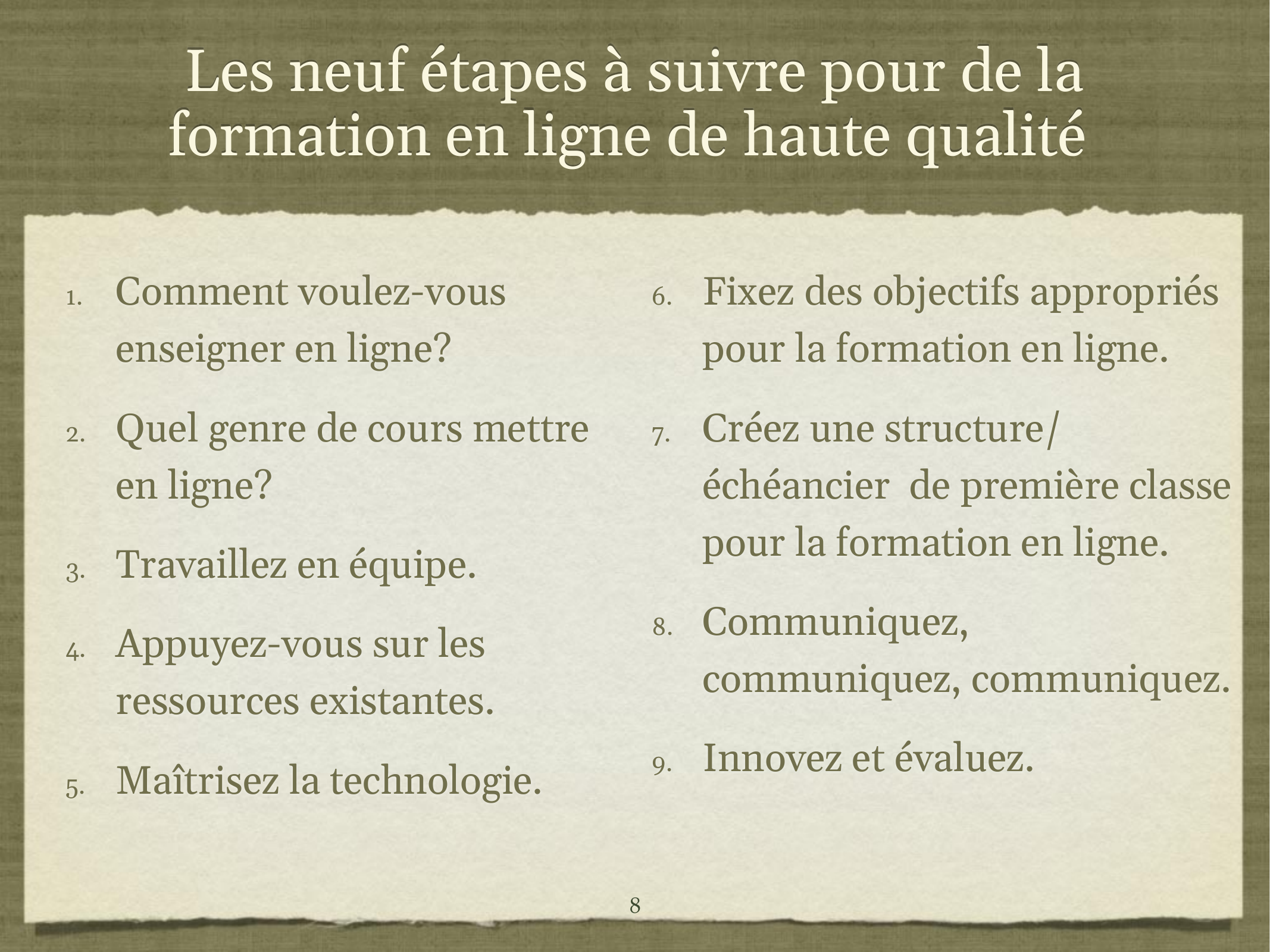

# Les neuf étapes à suivre pour de la formation en ligne de haute qualité
Comment voulez-vous enseigner en ligne?
Quel genre de cours mettre
en ligne?
Travaillez en équipe.
Appuyez-vous sur les ressources existantes.
Maîtrisez la technologie.

Fixez des objectifs appropriés pour la formation en ligne.
Créez une structure/ échéancier  de première classe pour la formation en ligne.
Communiquez, communiquez, communiquez.
Innovez et évaluez.

8